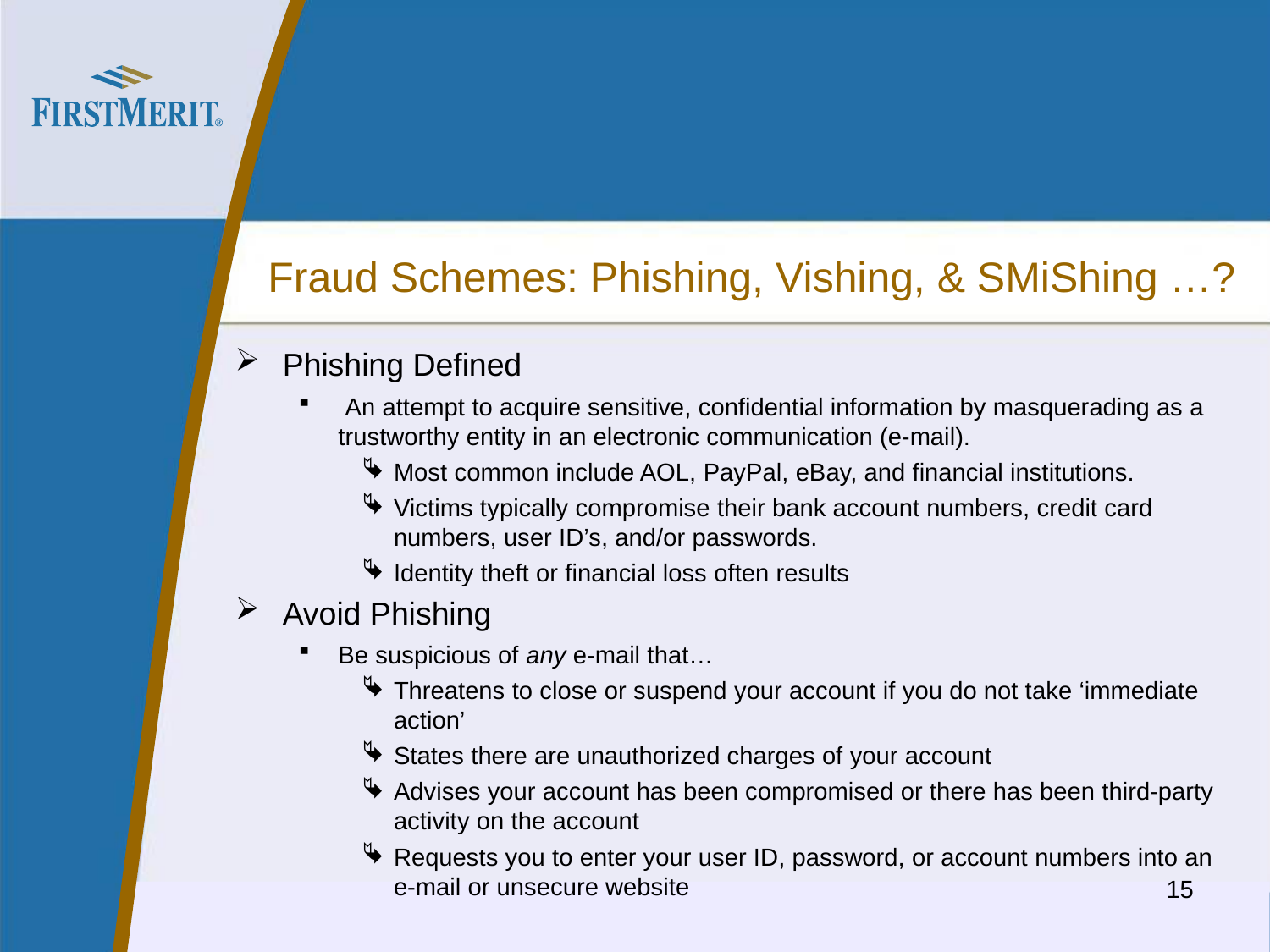

# Fraud Schemes: Phishing, Vishing, & SMiShing …?
Phishing Defined
 An attempt to acquire sensitive, confidential information by masquerading as a trustworthy entity in an electronic communication (e-mail).
Most common include AOL, PayPal, eBay, and financial institutions.
Victims typically compromise their bank account numbers, credit card numbers, user ID’s, and/or passwords.
Identity theft or financial loss often results
Avoid Phishing
Be suspicious of any e-mail that…
Threatens to close or suspend your account if you do not take ‘immediate action’
States there are unauthorized charges of your account
Advises your account has been compromised or there has been third-party activity on the account
Requests you to enter your user ID, password, or account numbers into an e-mail or unsecure website

15